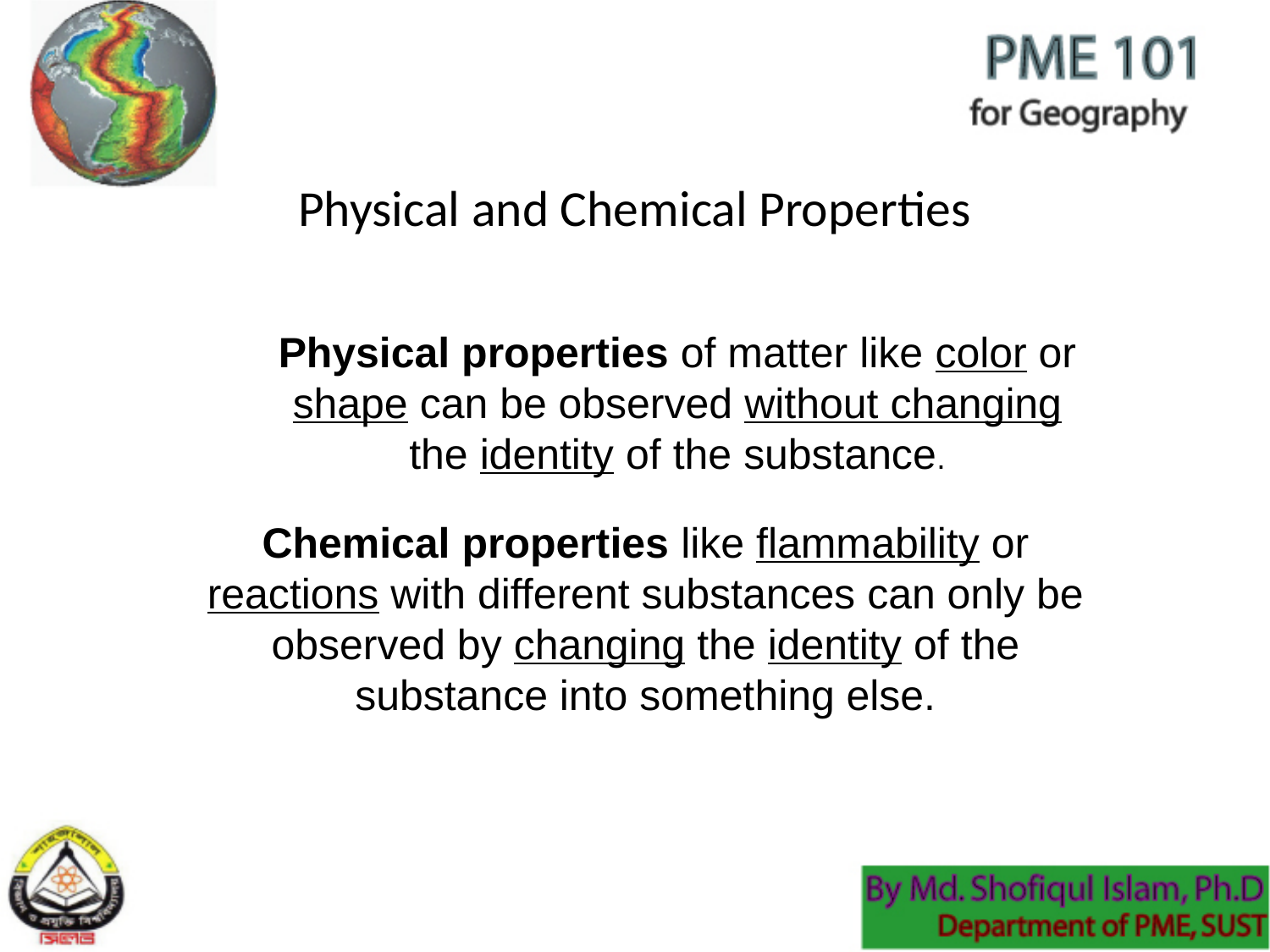

# Physical and Chemical Properties

Physical properties of matter like color or shape can be observed without changing the identity of the substance.

Chemical properties like flammability or reactions with different substances can only be observed by changing the identity of the substance into something else.